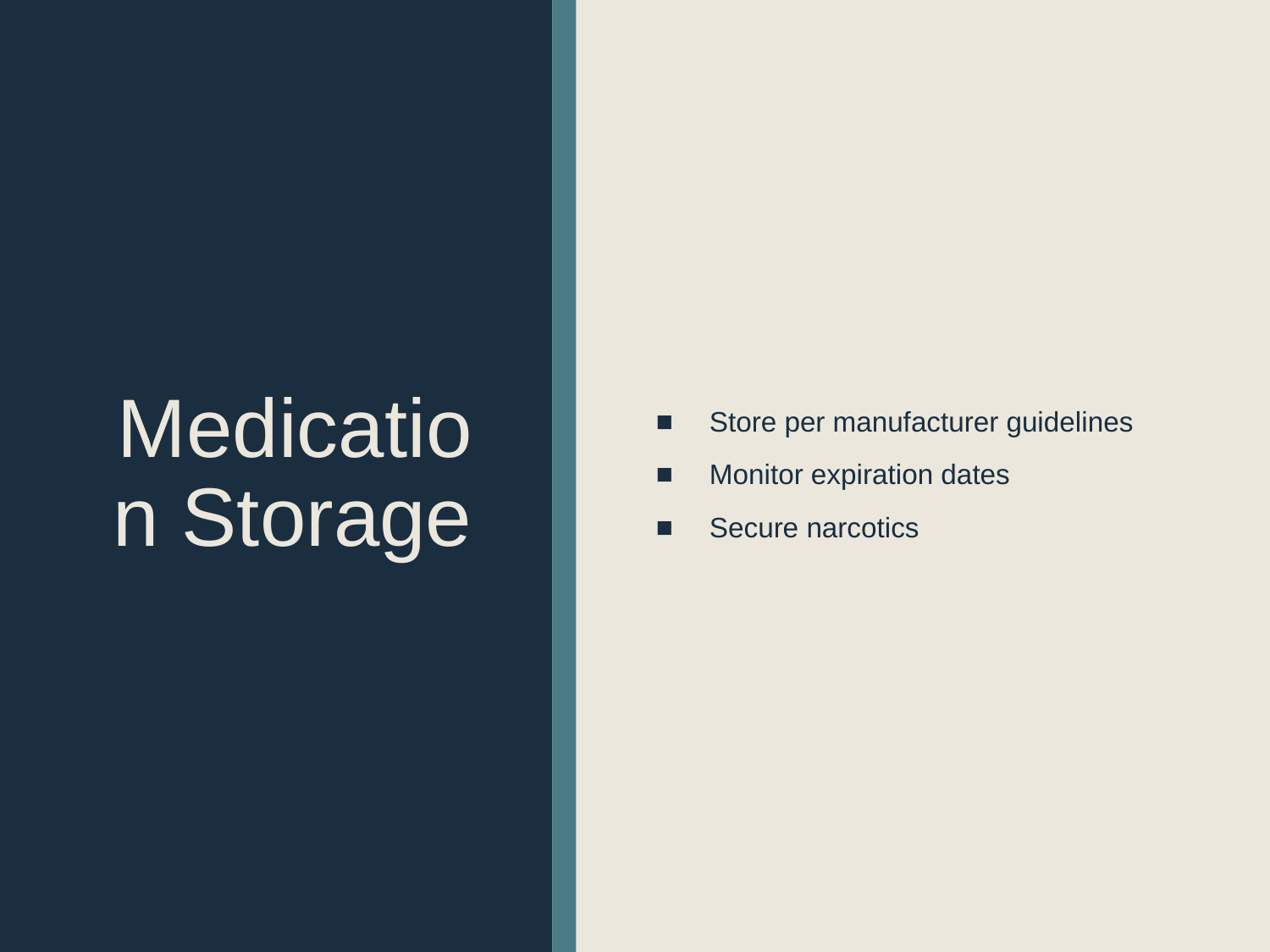

# Medication Storage
Store per manufacturer guidelines
Monitor expiration dates
Secure narcotics